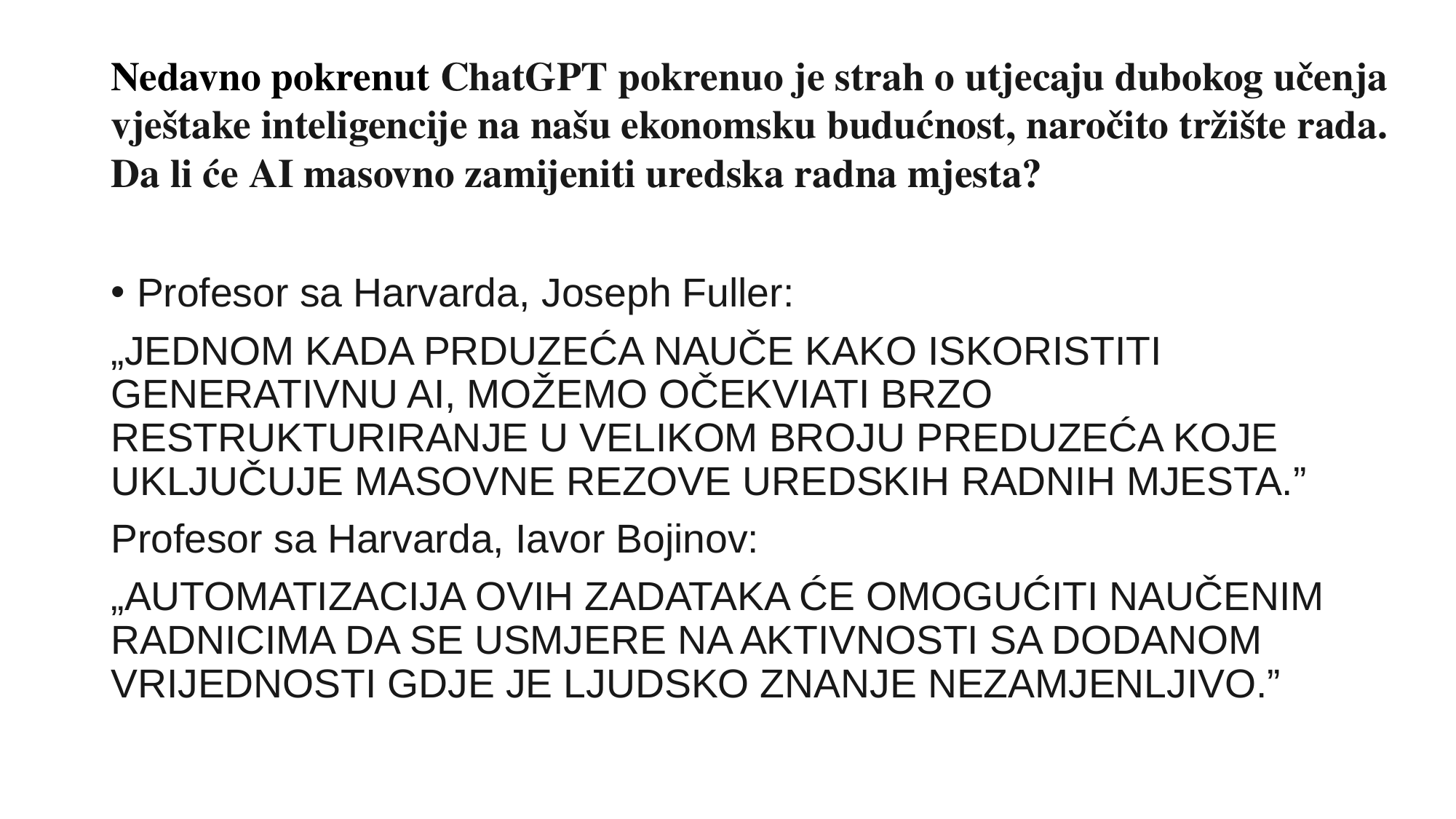

# Nedavno pokrenut ChatGPT pokrenuo je strah o utjecaju dubokog učenja vještake inteligencije na našu ekonomsku budućnost, naročito tržište rada. Da li će AI masovno zamijeniti uredska radna mjesta?
Profesor sa Harvarda, Joseph Fuller:
„JEDNOM KADA PRDUZEĆA NAUČE KAKO ISKORISTITI GENERATIVNU AI, MOŽEMO OČEKVIATI BRZO RESTRUKTURIRANJE U VELIKOM BROJU PREDUZEĆA KOJE UKLJUČUJE MASOVNE REZOVE UREDSKIH RADNIH MJESTA.”
Profesor sa Harvarda, Iavor Bojinov:
„AUTOMATIZACIJA OVIH ZADATAKA ĆE OMOGUĆITI NAUČENIM RADNICIMA DA SE USMJERE NA AKTIVNOSTI SA DODANOM VRIJEDNOSTI GDJE JE LJUDSKO ZNANJE NEZAMJENLJIVO.”